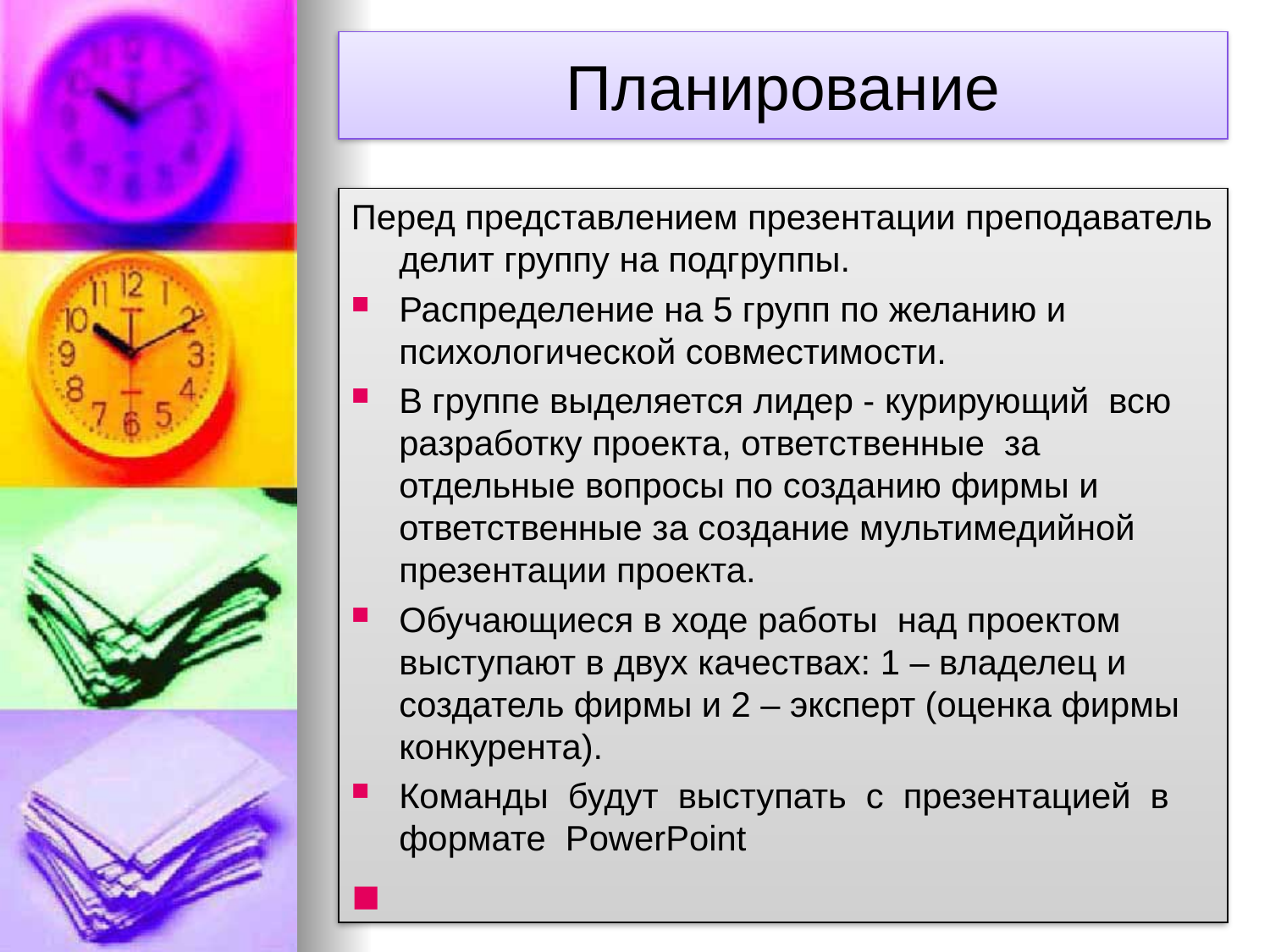

# Планирование
Перед представлением презентации преподаватель делит группу на подгруппы.
Распределение на 5 групп по желанию и психологической совместимости.
В группе выделяется лидер - курирующий  всю разработку проекта, ответственные  за отдельные вопросы по созданию фирмы и ответственные за создание мультимедийной презентации проекта.
Обучающиеся в ходе работы  над проектом выступают в двух качествах: 1 – владелец и создатель фирмы и 2 – эксперт (оценка фирмы конкурента).
Команды  будут  выступать  с  презентацией  в  формате  PowerPoint